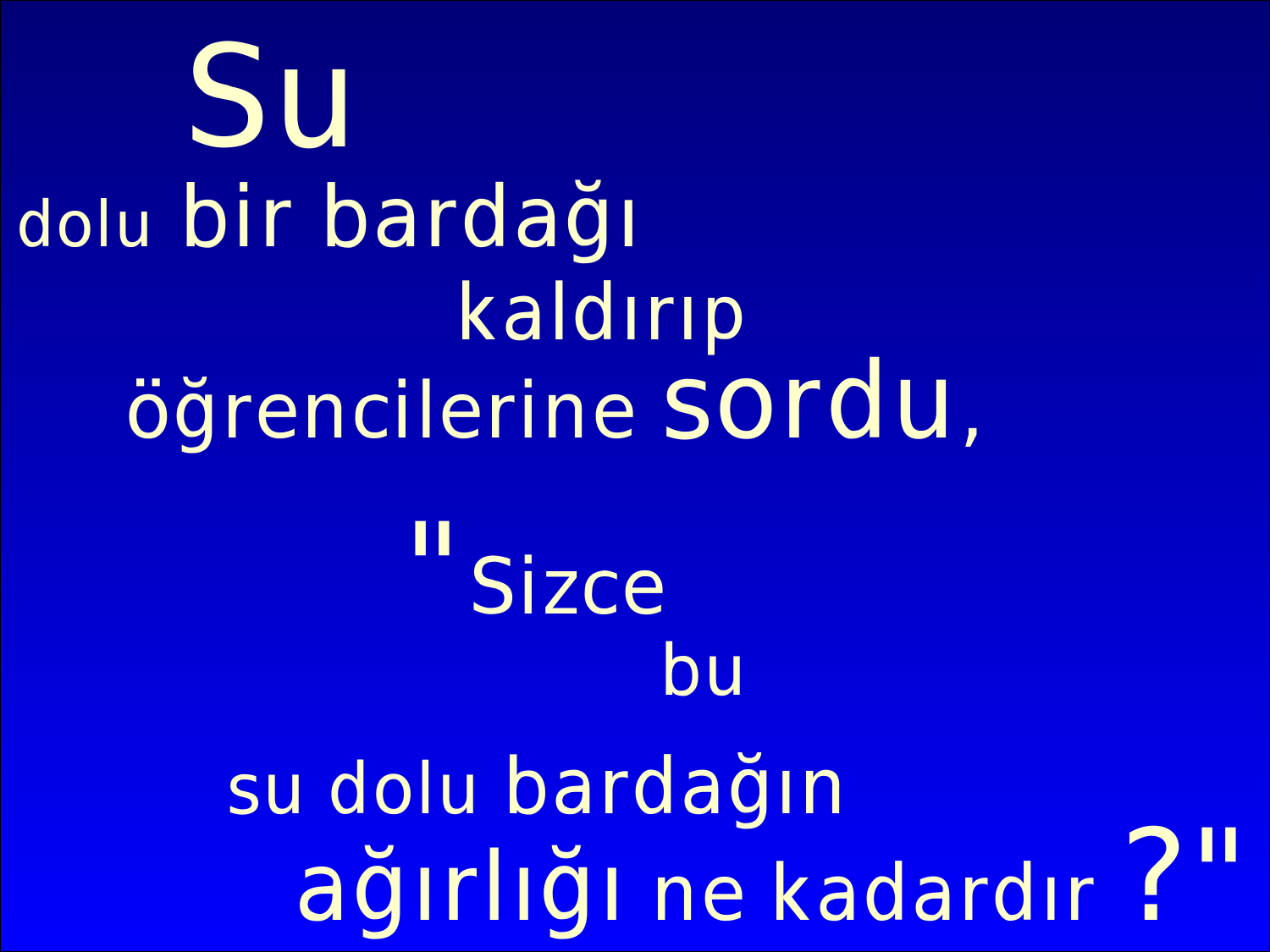

Su
dolu bir bardağı
kaldırıp
öğrencilerine sordu,
"Sizce
bu
su dolu bardağın
ağırlığı ne kadardır ?"